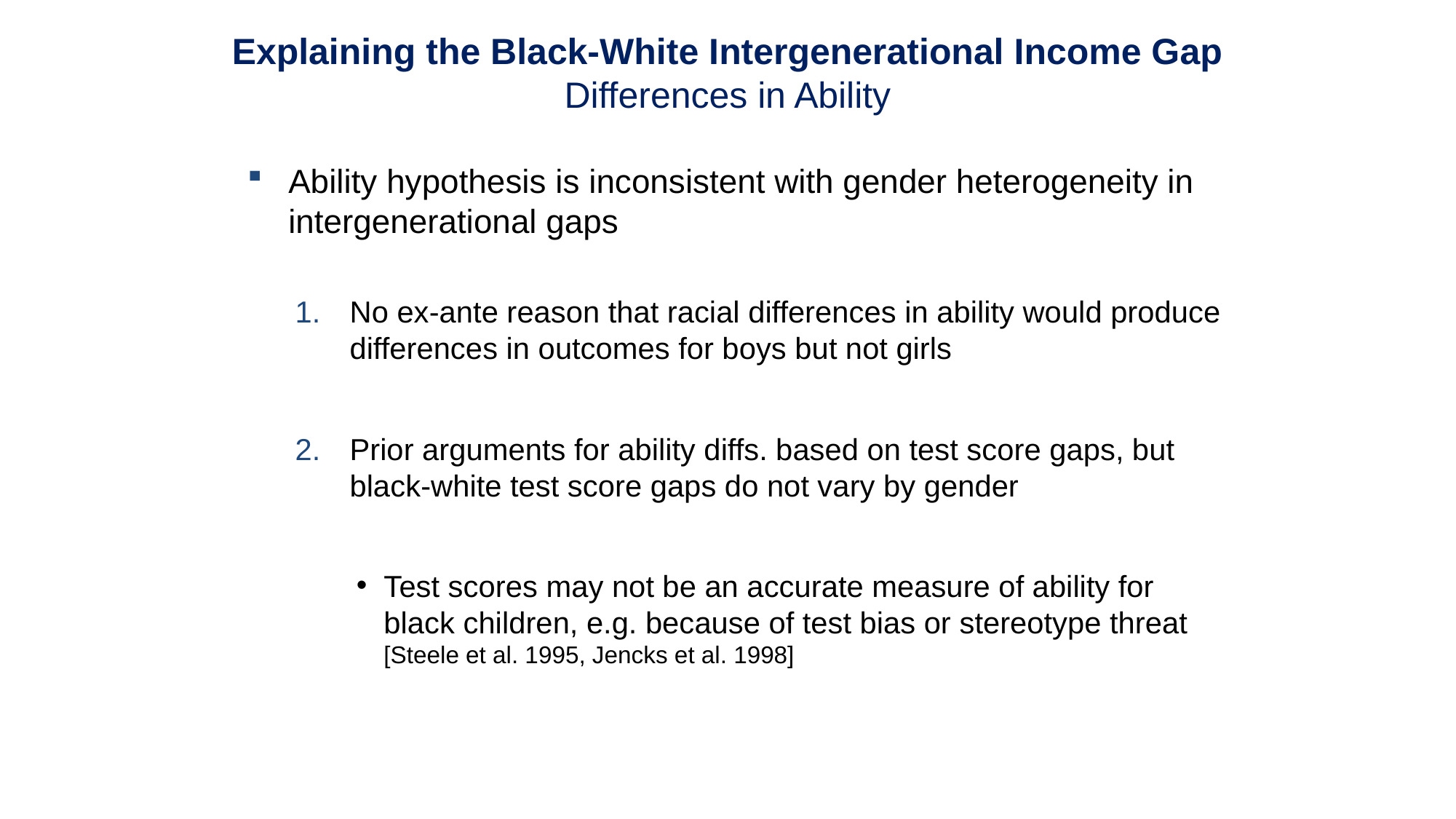

Explaining the Black-White Intergenerational Income Gap
Differences in Ability
Ability hypothesis is inconsistent with gender heterogeneity in intergenerational gaps

No ex-ante reason that racial differences in ability would produce differences in outcomes for boys but not girls

Prior arguments for ability diffs. based on test score gaps, but black-white test score gaps do not vary by gender

Test scores may not be an accurate measure of ability for black children, e.g. because of test bias or stereotype threat
[Steele et al. 1995, Jencks et al. 1998]